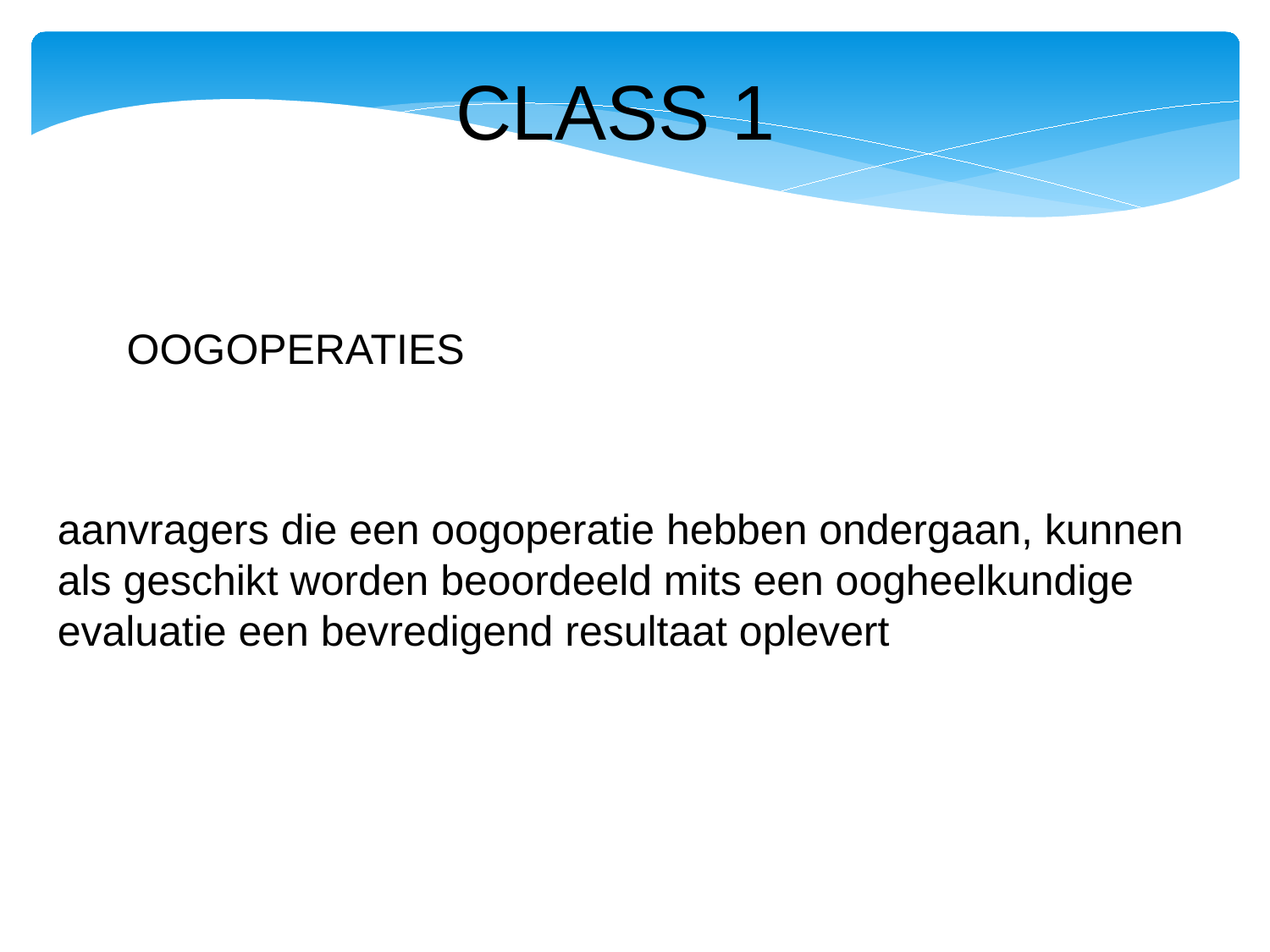

CLASS 1

OOGOPERATIES
aanvragers die een oogoperatie hebben ondergaan, kunnen als geschikt worden beoordeeld mits een oogheelkundige evaluatie een bevredigend resultaat oplevert